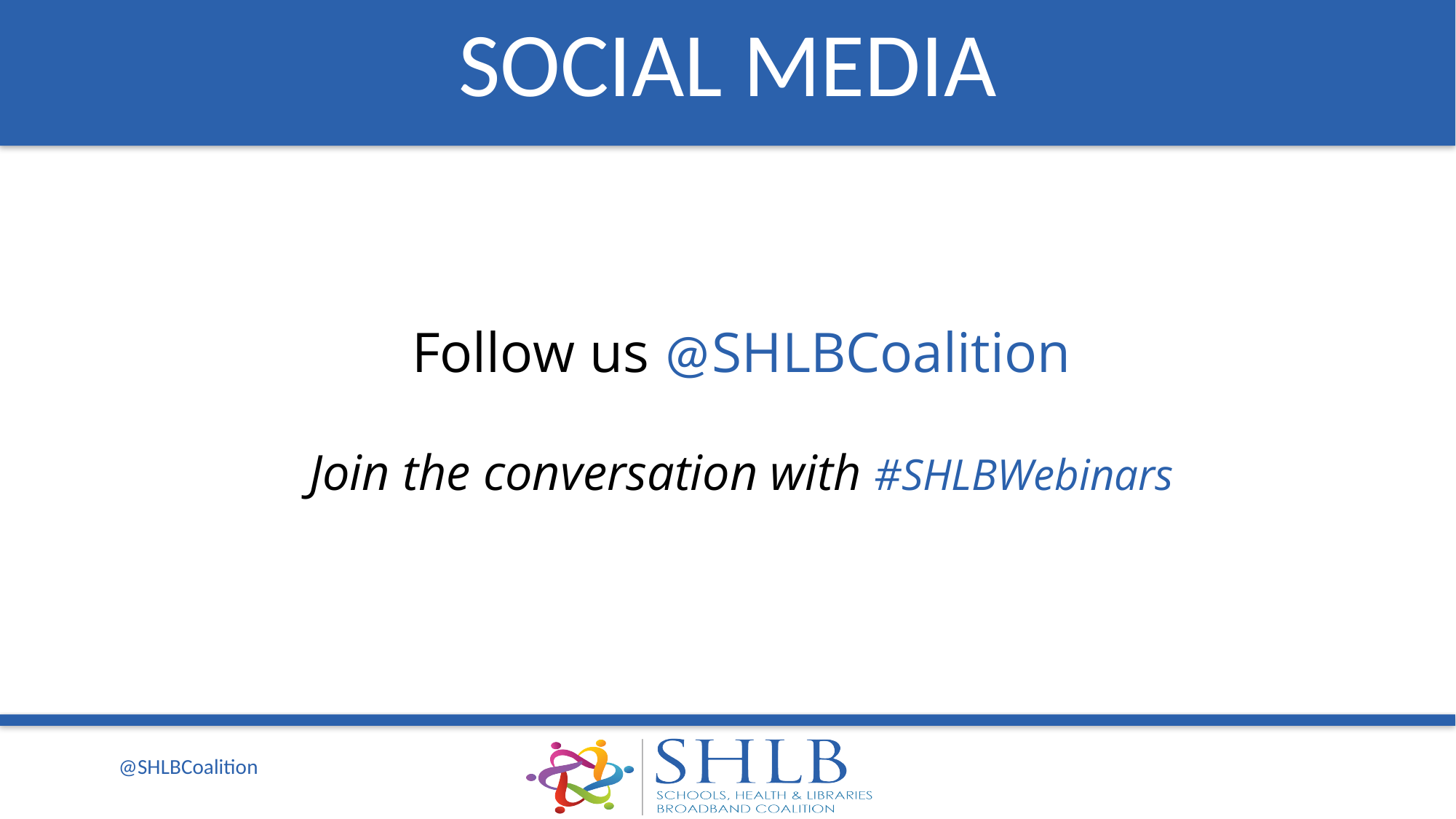

SOCIAL MEDIA
Follow us @SHLBCoalition

Join the conversation with #SHLBWebinars